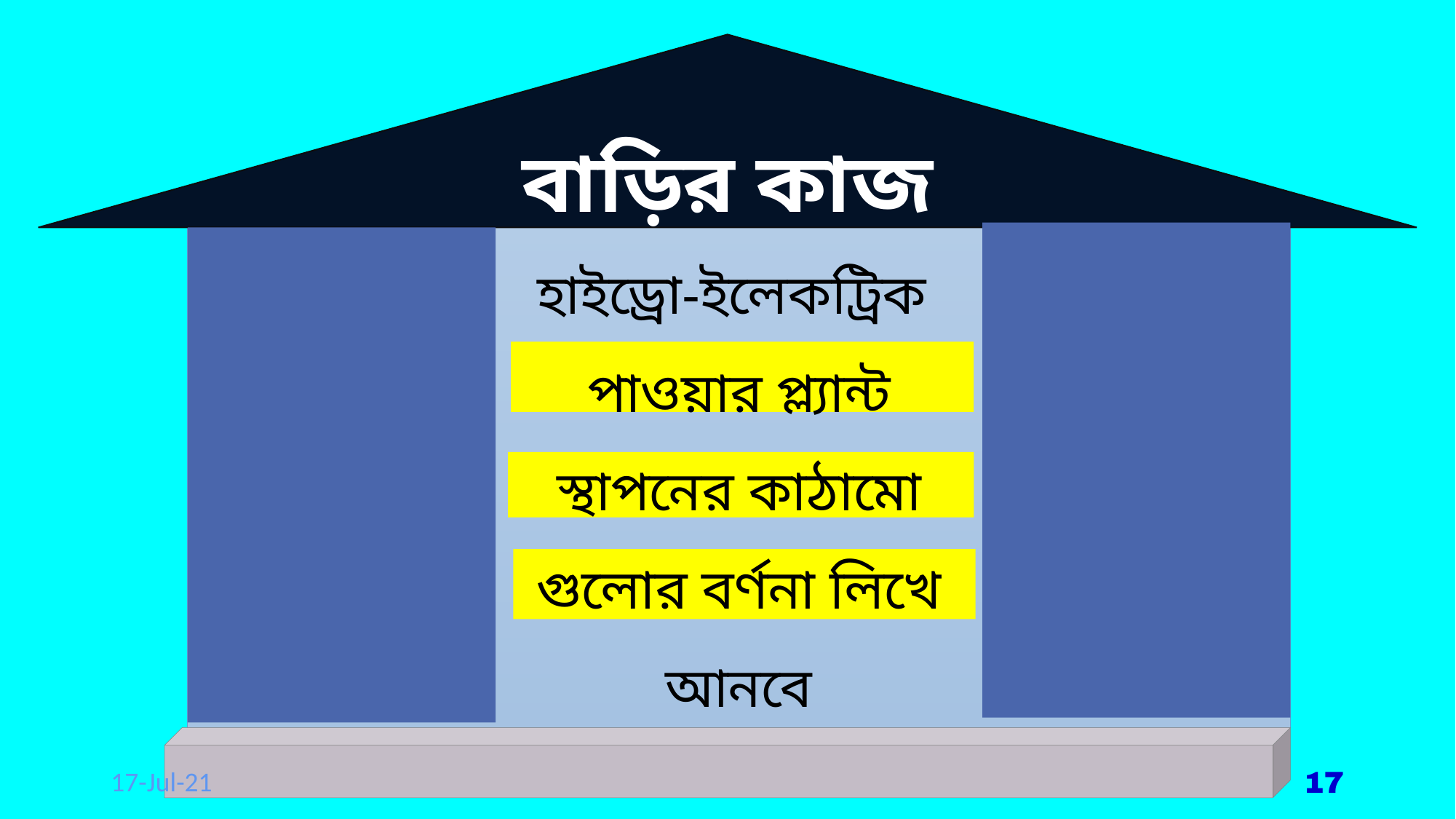

বাড়ির কাজ

হাইড্রো-ইলেকট্রিক  পাওয়ার প্ল্যান্ট স্থাপনের কাঠামো গুলোর বর্ণনা লিখে আনবে

17-Jul-21

17